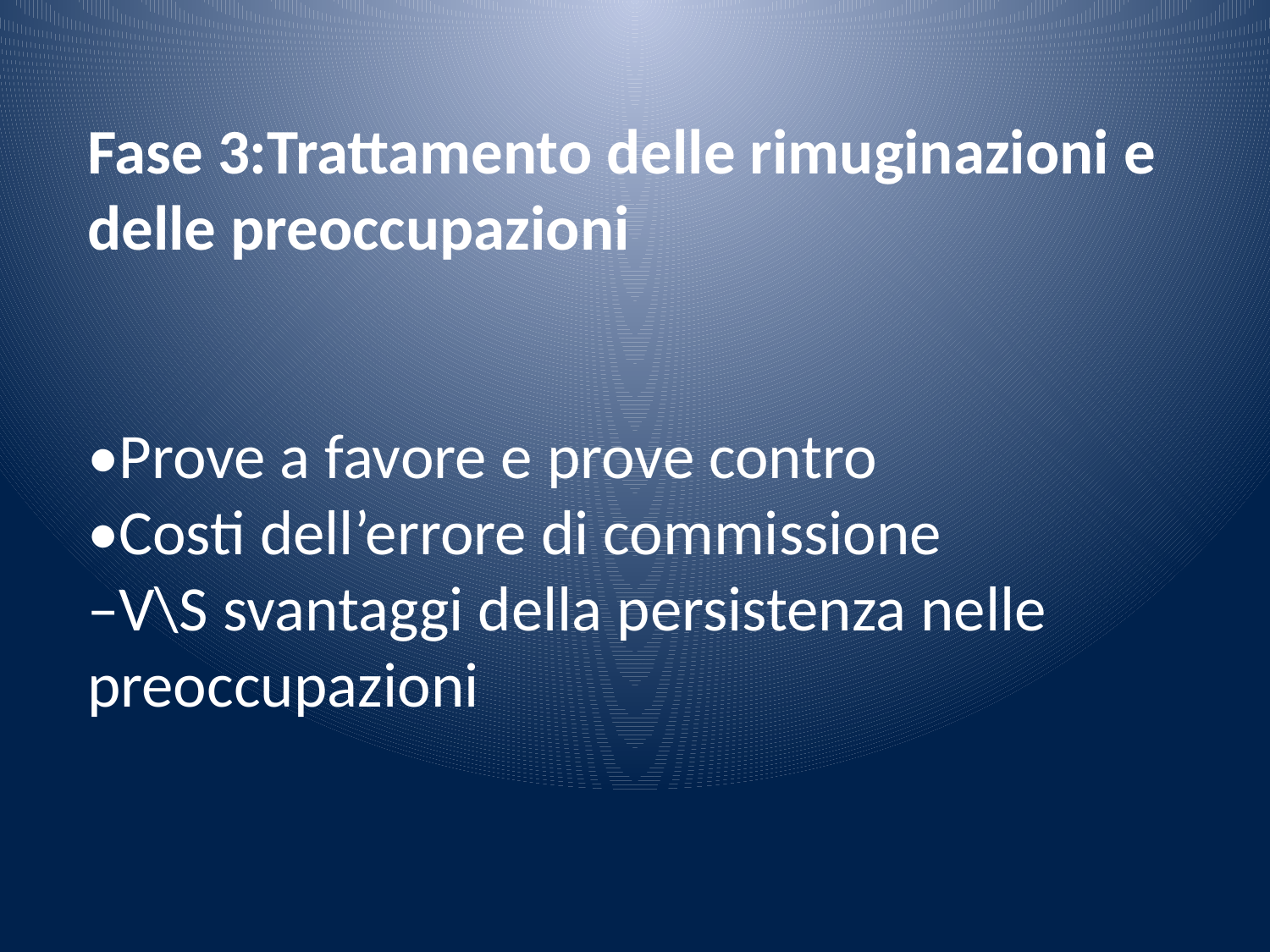

Fase 3:Trattamento delle rimuginazioni e delle preoccupazioni

•Prove a favore e prove contro
•Costi dell’errore di commissione
–V\S svantaggi della persistenza nelle preoccupazioni